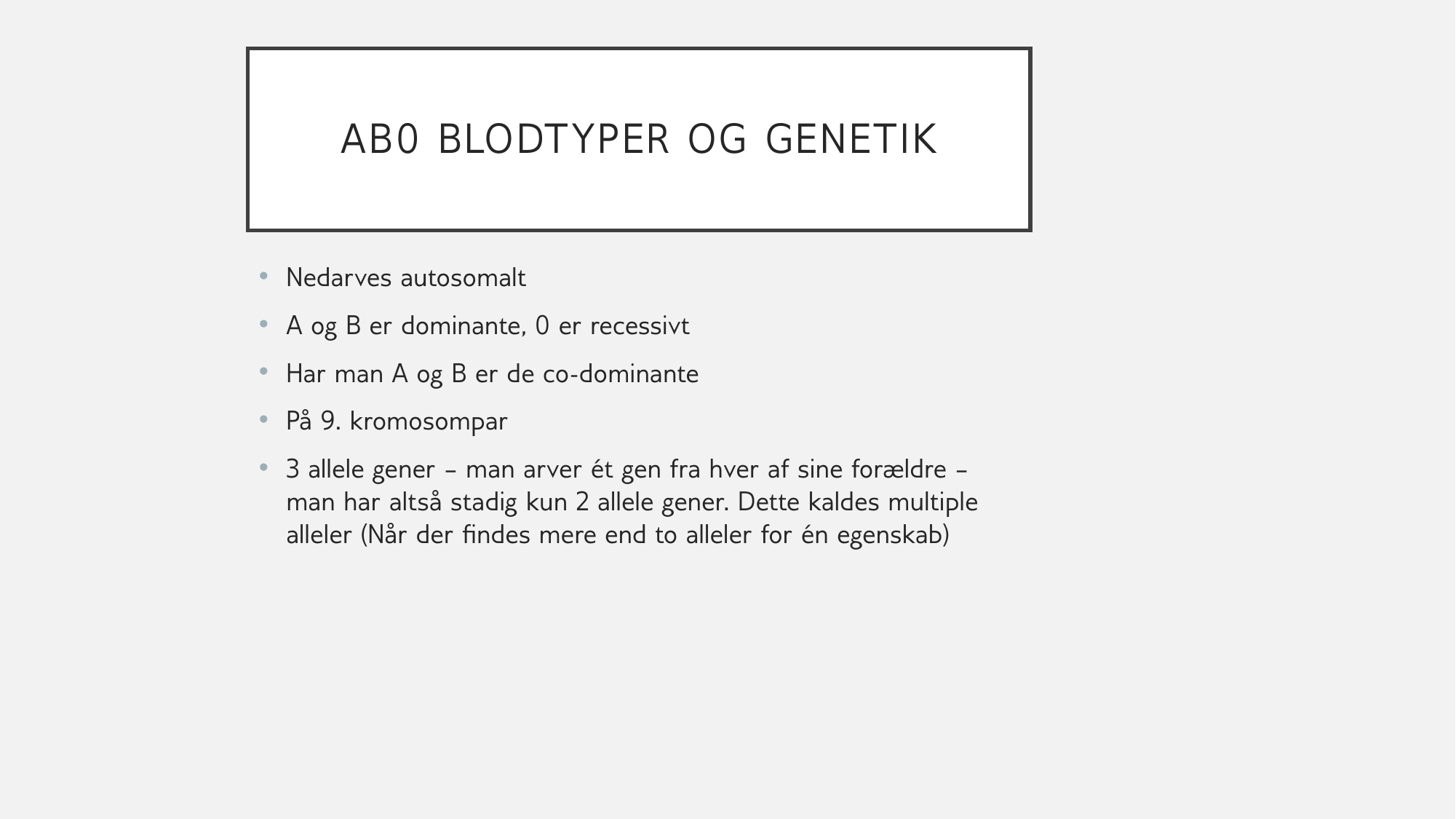

# AB0 blodtyper og genetik
Nedarves autosomalt
A og B er dominante, 0 er recessivt
Har man A og B er de co-dominante
På 9. kromosompar
3 allele gener – man arver ét gen fra hver af sine forældre – man har altså stadig kun 2 allele gener. Dette kaldes multiple alleler (Når der findes mere end to alleler for én egenskab)